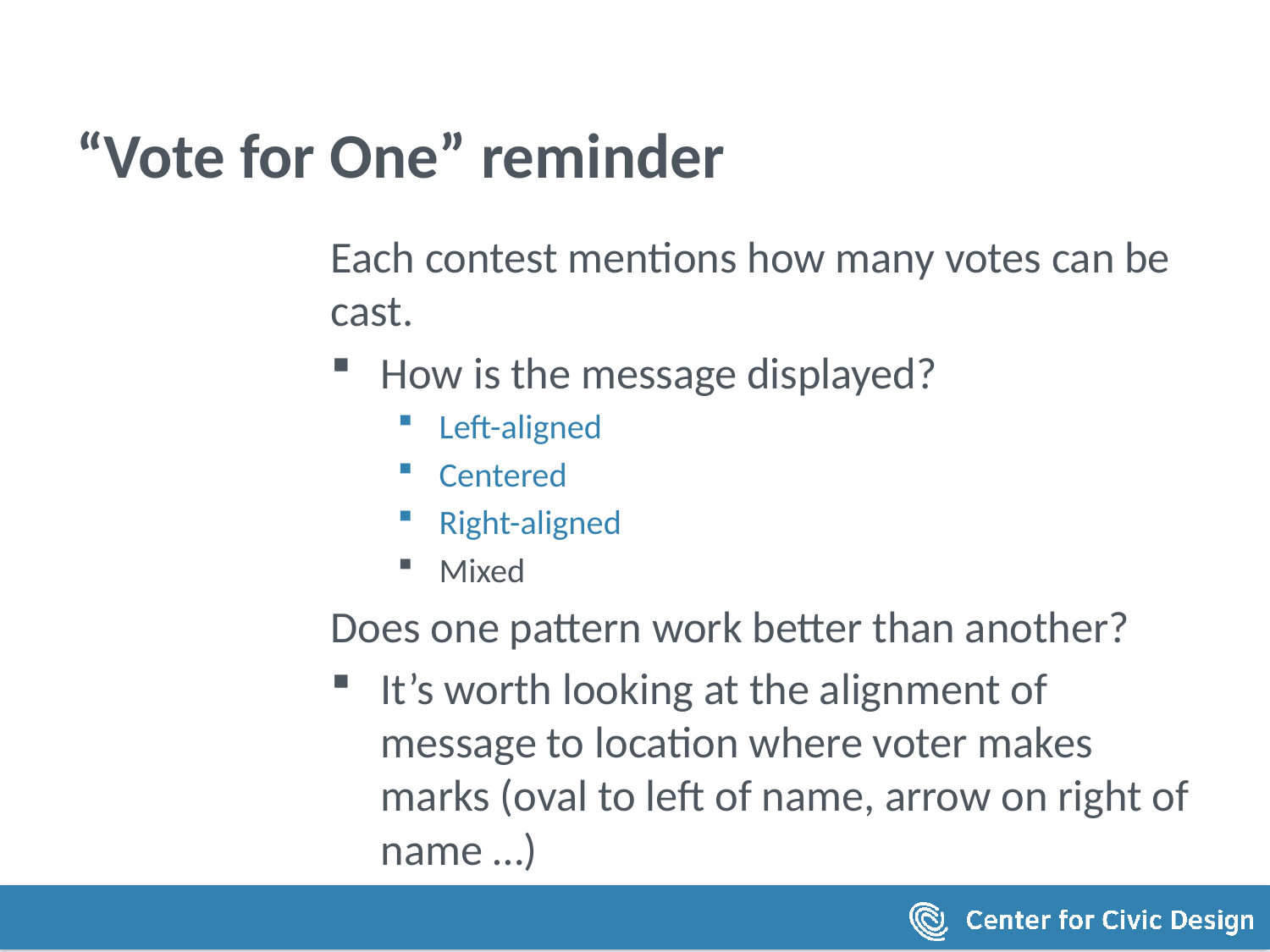

# “Vote for One” reminder
Each contest mentions how many votes can be cast.
How is the message displayed?
Left-aligned
Centered
Right-aligned
Mixed
Does one pattern work better than another?
It’s worth looking at the alignment of message to location where voter makes marks (oval to left of name, arrow on right of name …)